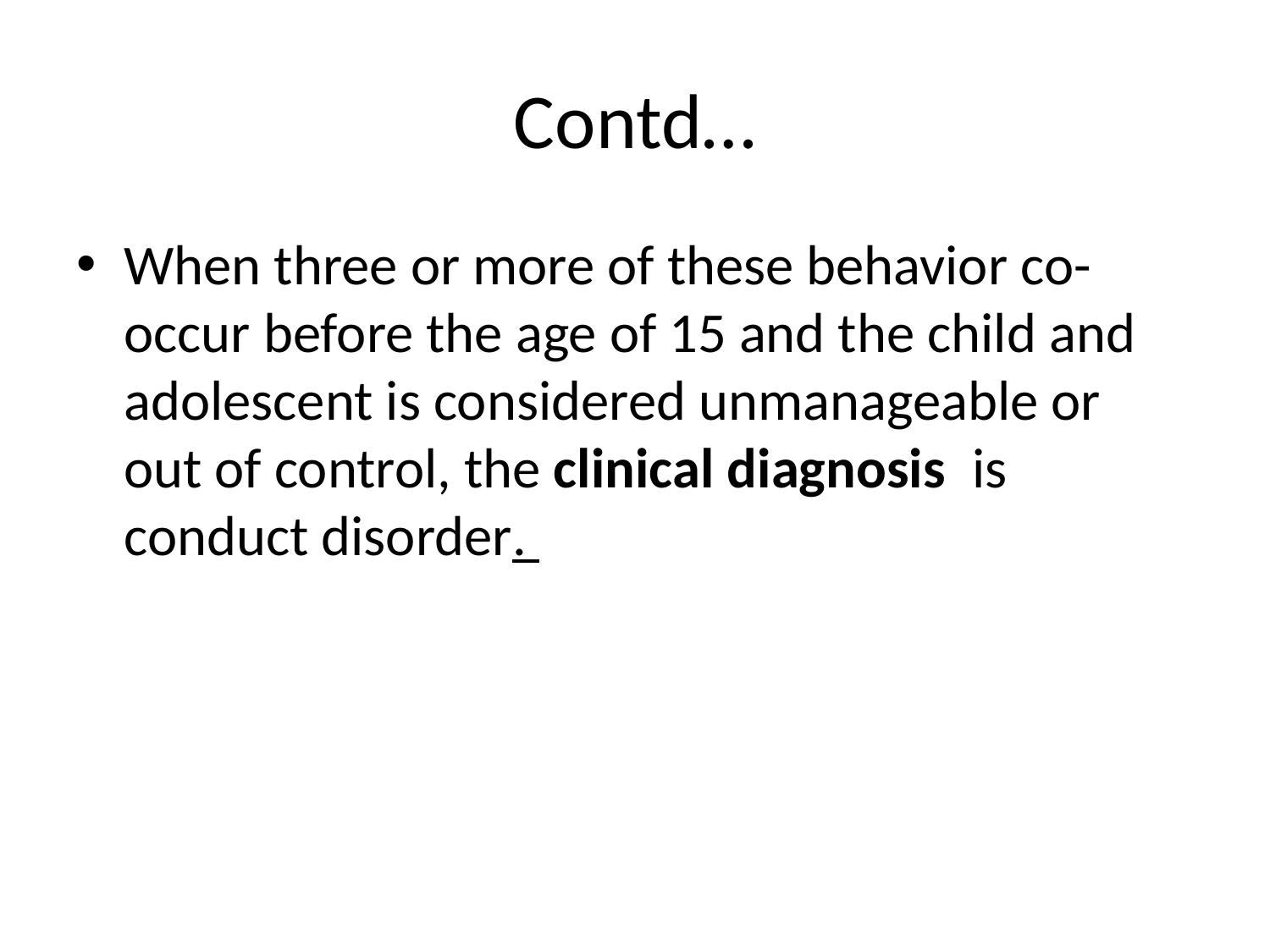

# Contd…
When three or more of these behavior co-occur before the age of 15 and the child and adolescent is considered unmanageable or  out of control, the clinical diagnosis  is conduct disorder.